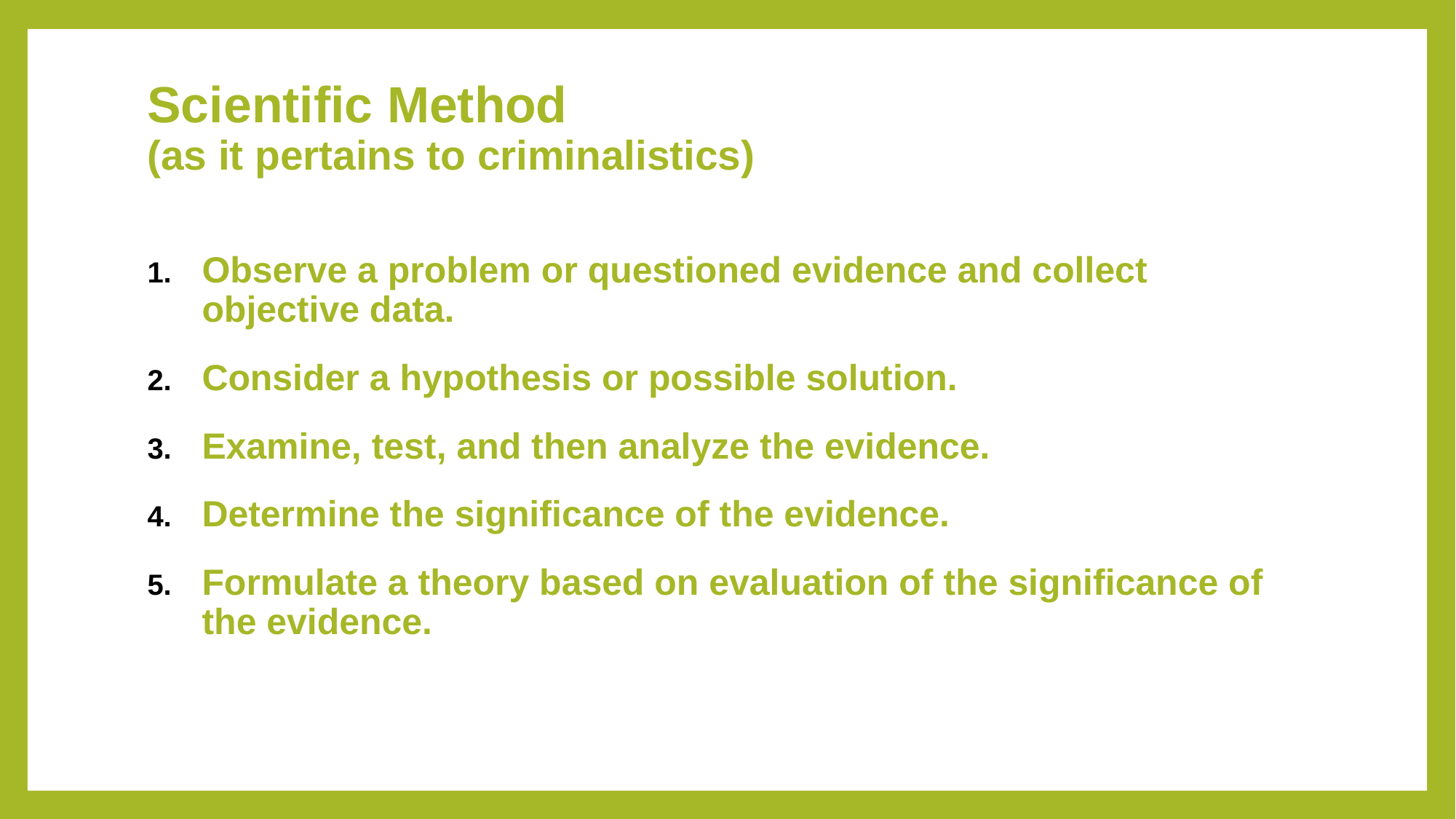

# Scientific Method (as it pertains to criminalistics)
Observe a problem or questioned evidence and collect objective data.
Consider a hypothesis or possible solution.
Examine, test, and then analyze the evidence.
Determine the significance of the evidence.
Formulate a theory based on evaluation of the significance of the evidence.